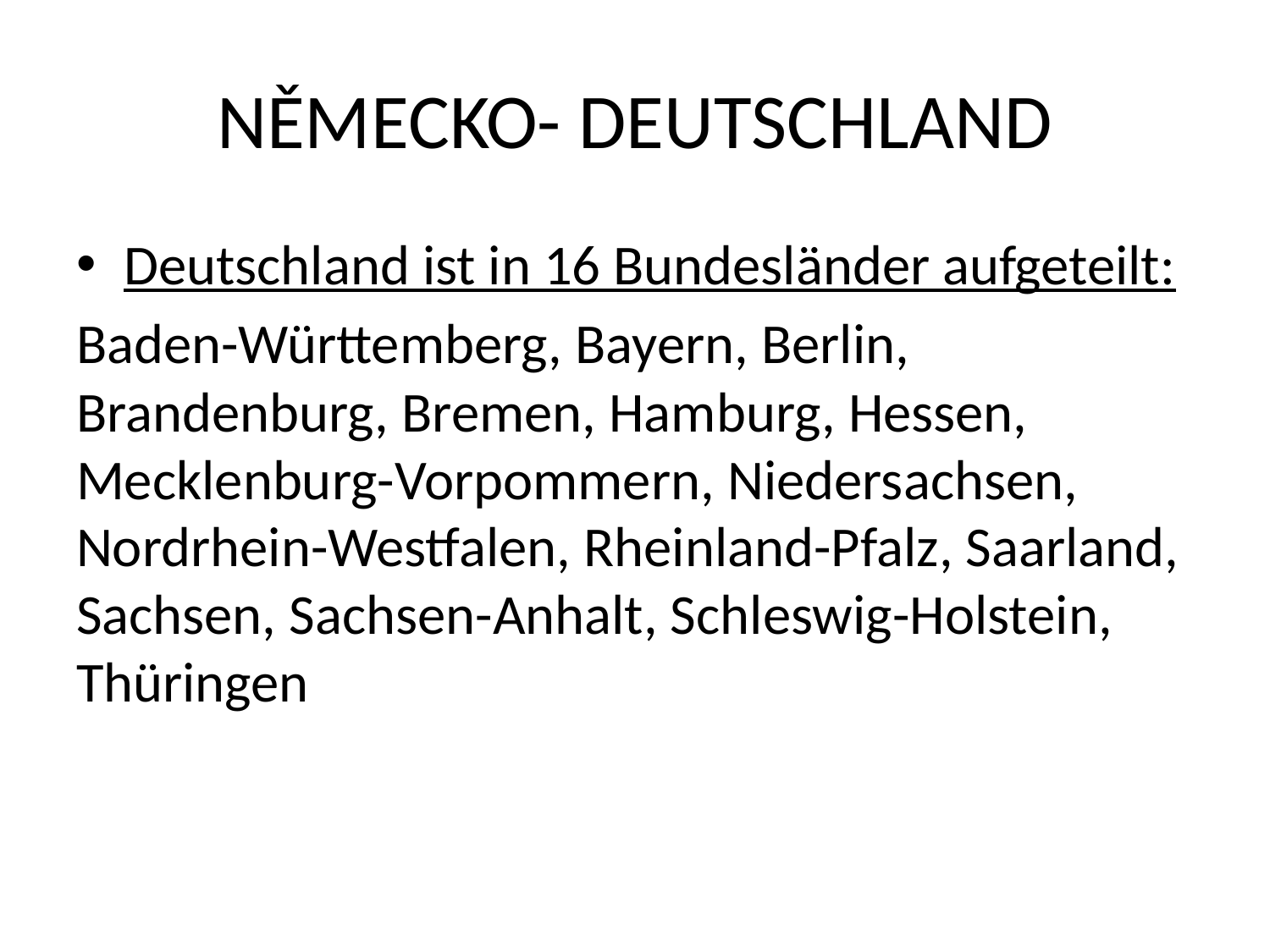

# NĚMECKO- DEUTSCHLAND
Deutschland ist in 16 Bundesländer aufgeteilt:
Baden-Württemberg, Bayern, Berlin, Brandenburg, Bremen, Hamburg, Hessen, Mecklenburg-Vorpommern, Niedersachsen, Nordrhein-Westfalen, Rheinland-Pfalz, Saarland, Sachsen, Sachsen-Anhalt, Schleswig-Holstein, Thüringen